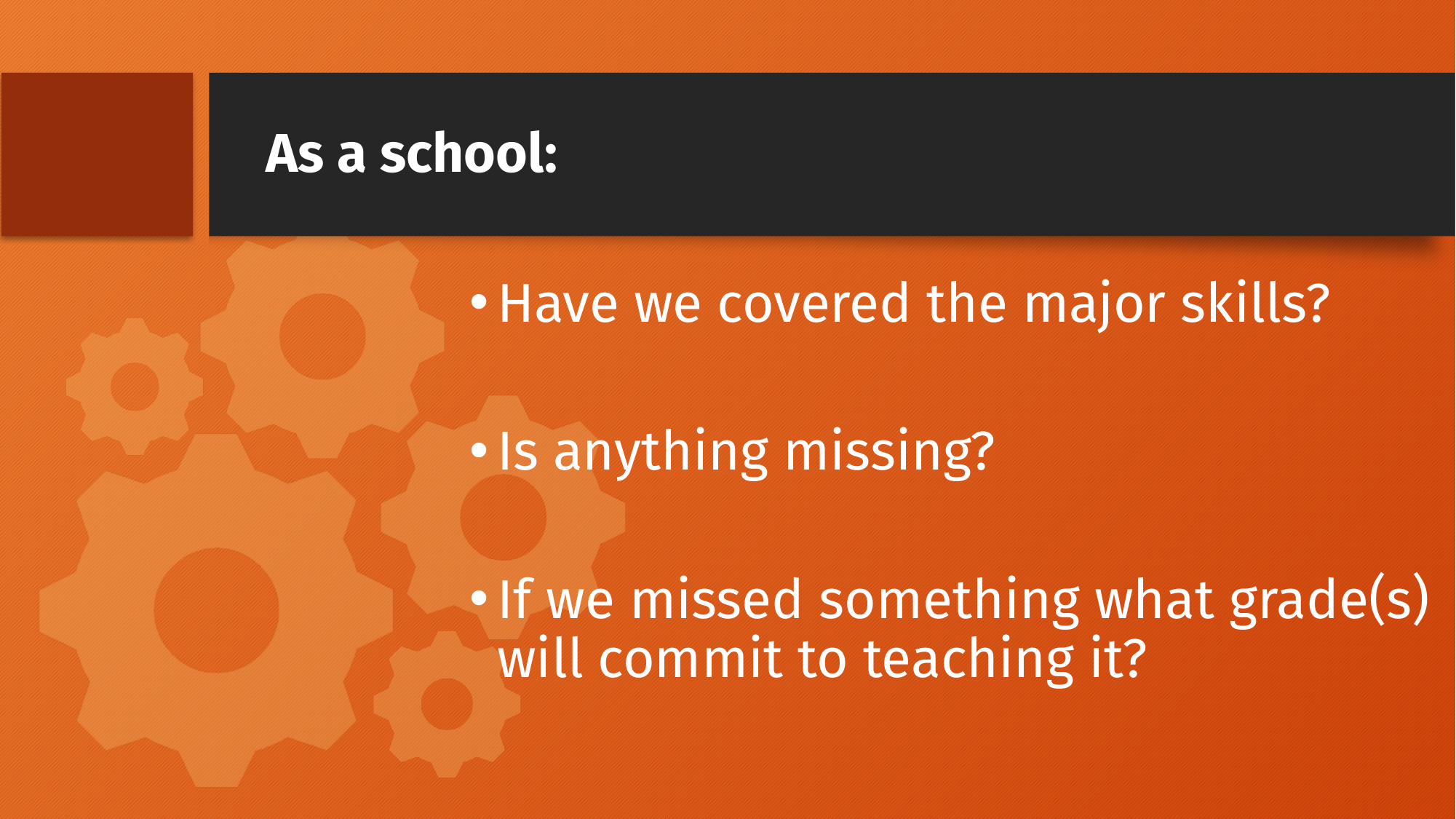

# As a school:
Have we covered the major skills?

Is anything missing?

If we missed something what grade(s) will commit to teaching it?